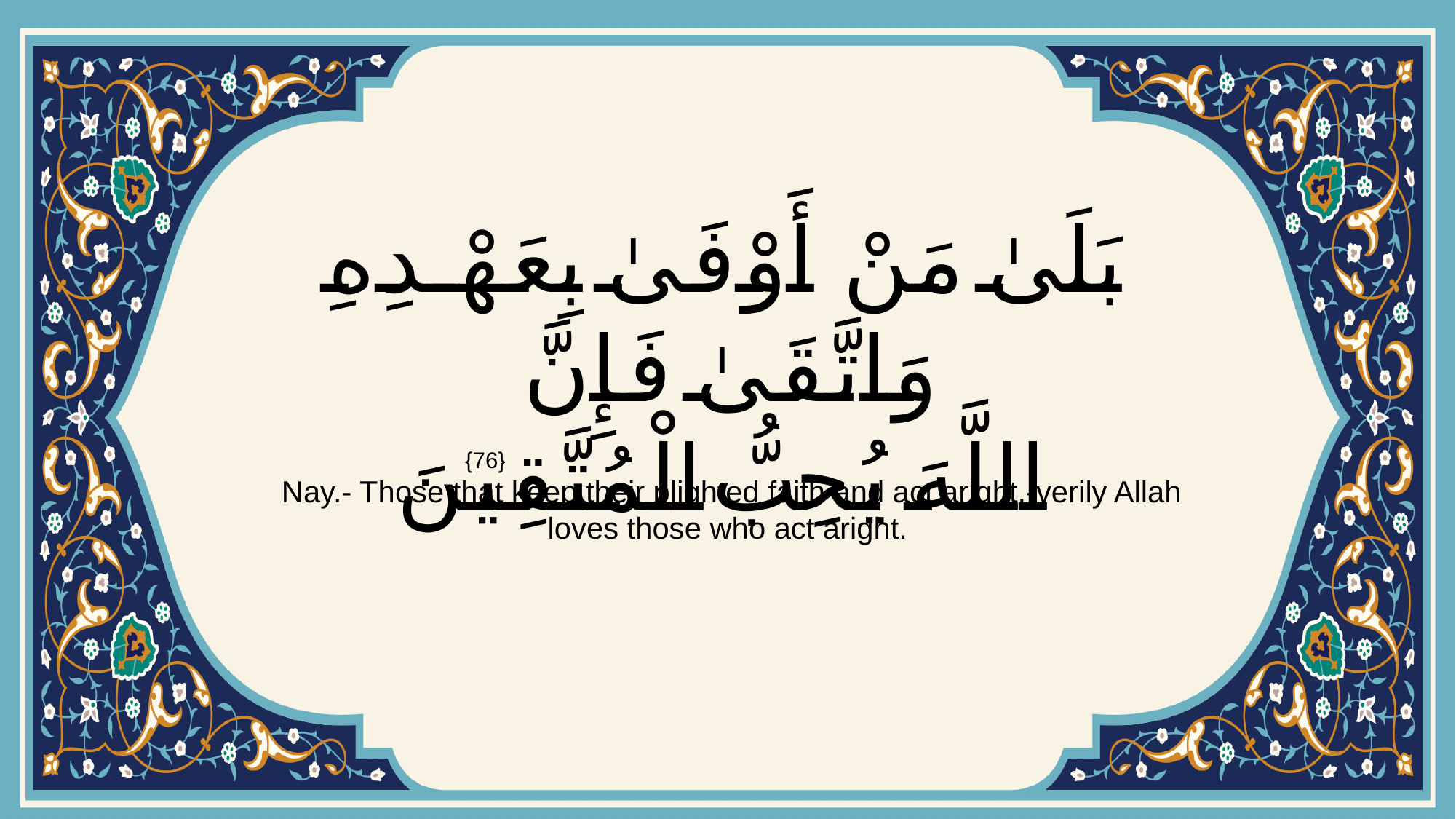

# بَلَىٰ مَنْ أَوْفَىٰ بِعَهْدِهِ وَاتَّقَىٰ فَإِنَّ اللَّهَ يُحِبُّ الْمُتَّقِينَ
{76}
 Nay.- Those that keep their plighted faith and act aright,-verily Allah loves those who act aright.